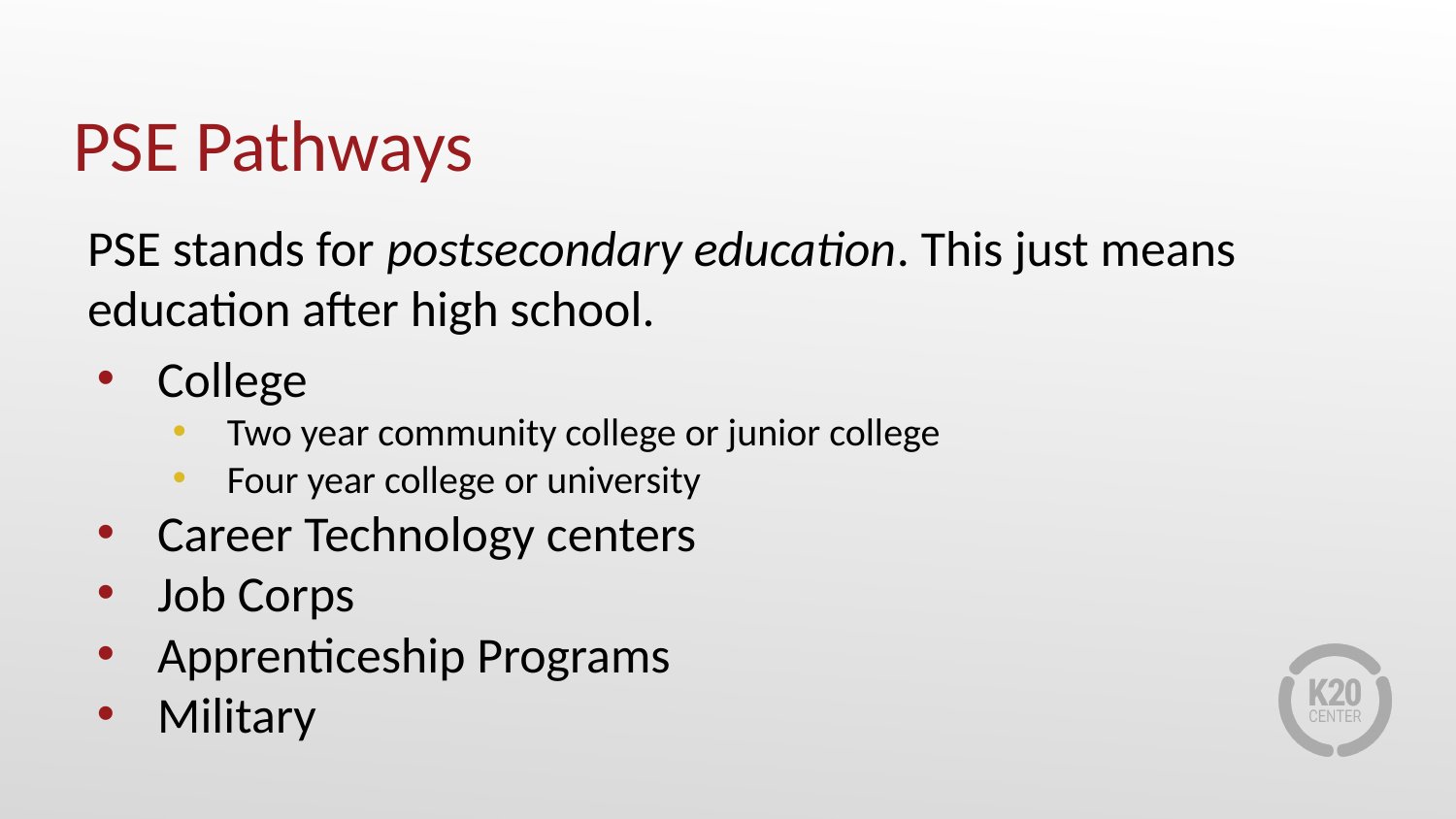

# PSE Pathways
PSE stands for postsecondary education. This just means education after high school.
College
Two year community college or junior college
Four year college or university
Career Technology centers
Job Corps
Apprenticeship Programs
Military